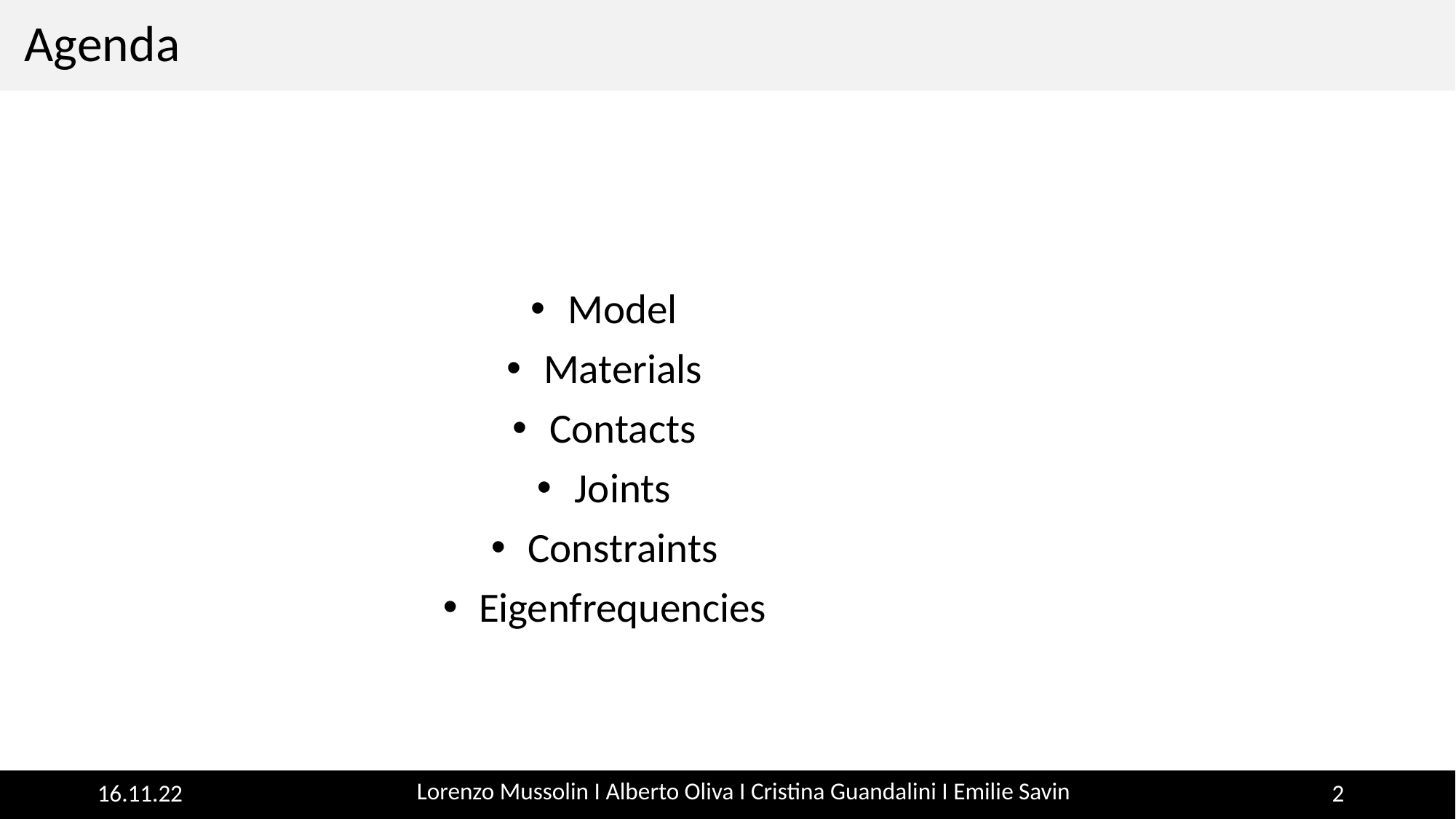

# Agenda

Model
Materials
Contacts
Joints
Constraints
Eigenfrequencies

2
16.11.22
Lorenzo Mussolin I Alberto Oliva I Cristina Guandalini I Emilie Savin